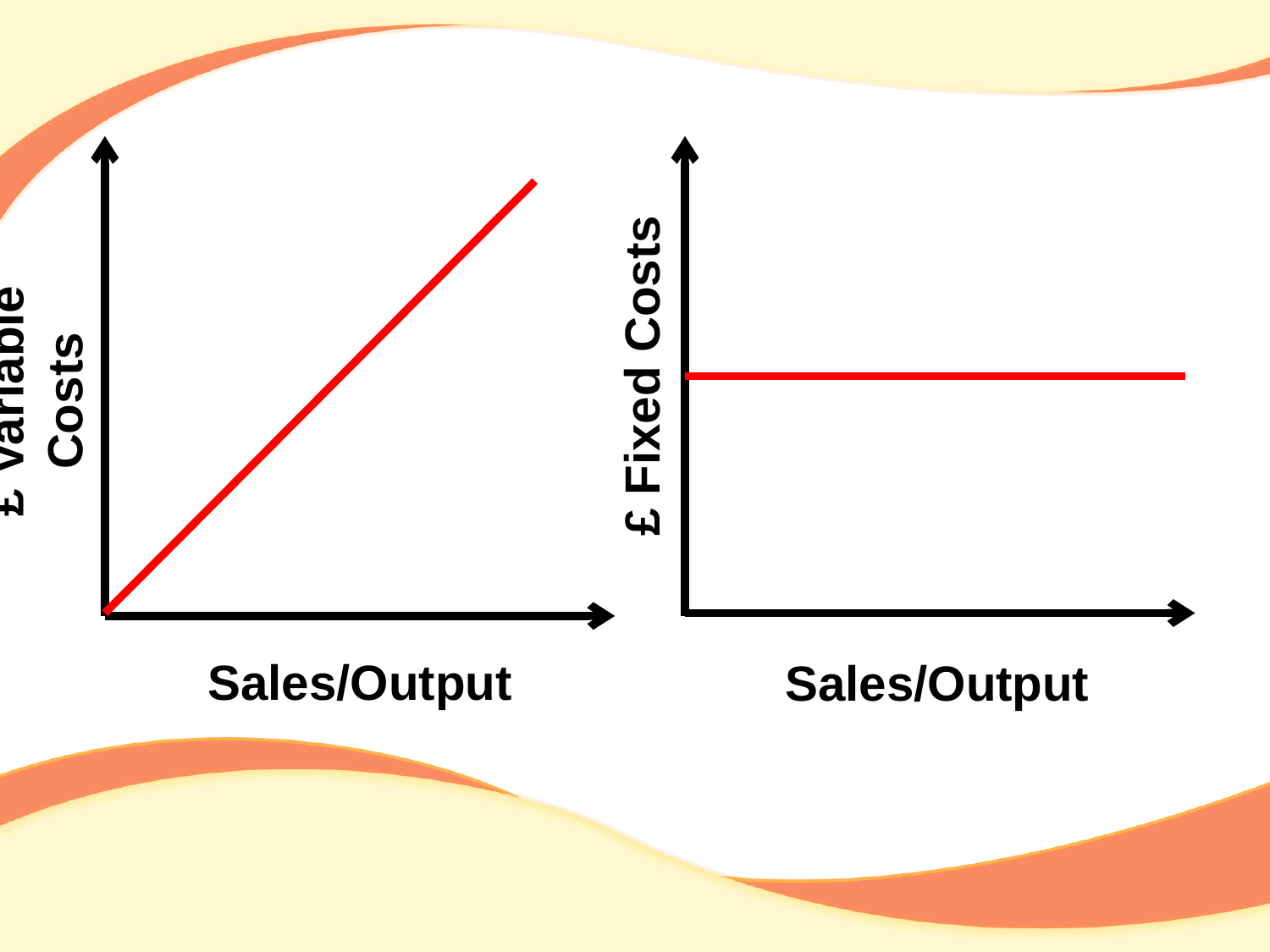

£ Fixed Costs
£ Variable Costs
Sales/Output
Sales/Output